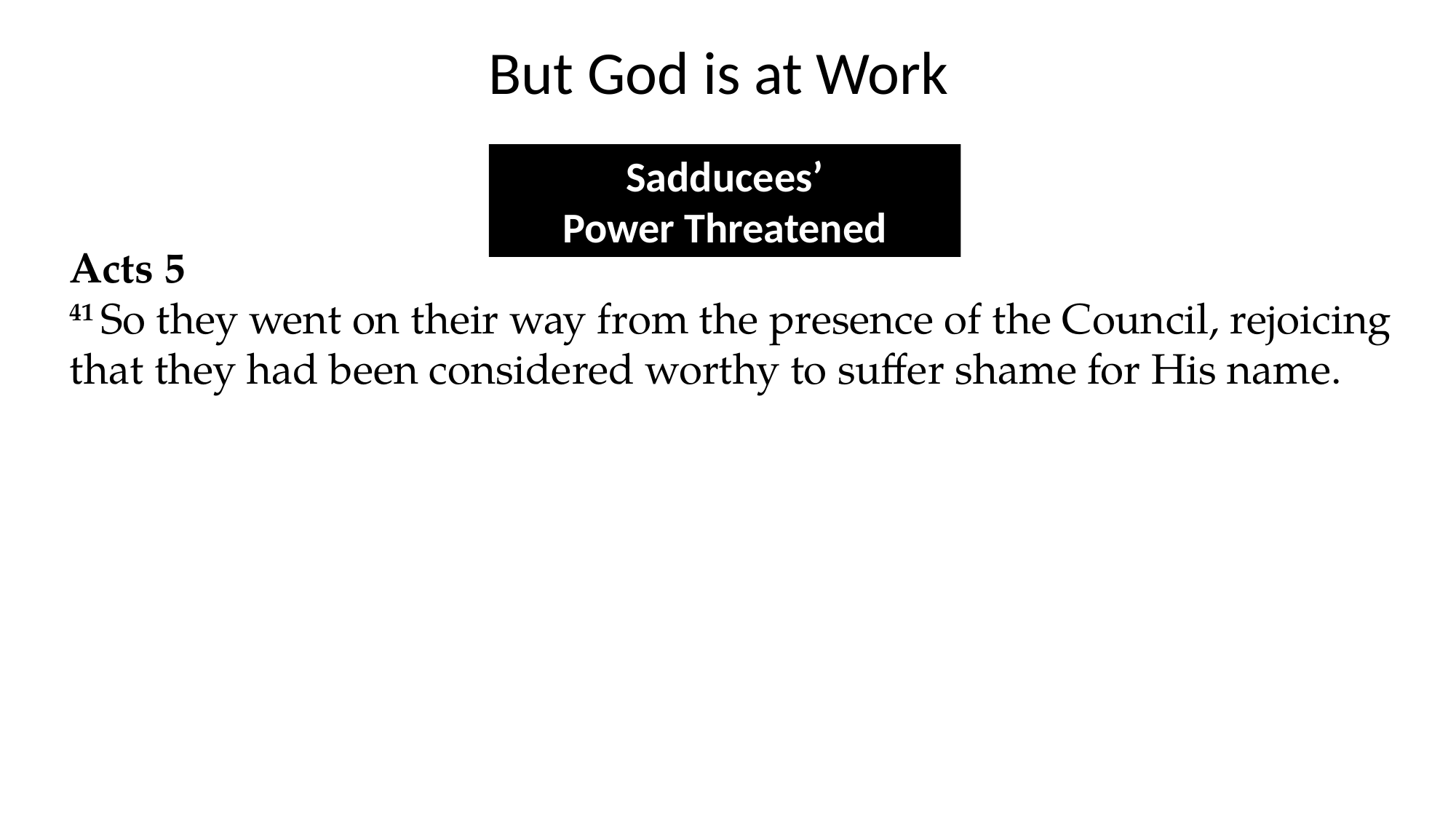

But God is at Work
Sadducees’
Power Threatened
Acts 5
41 So they went on their way from the presence of the Council, rejoicing that they had been considered worthy to suffer shame for His name.